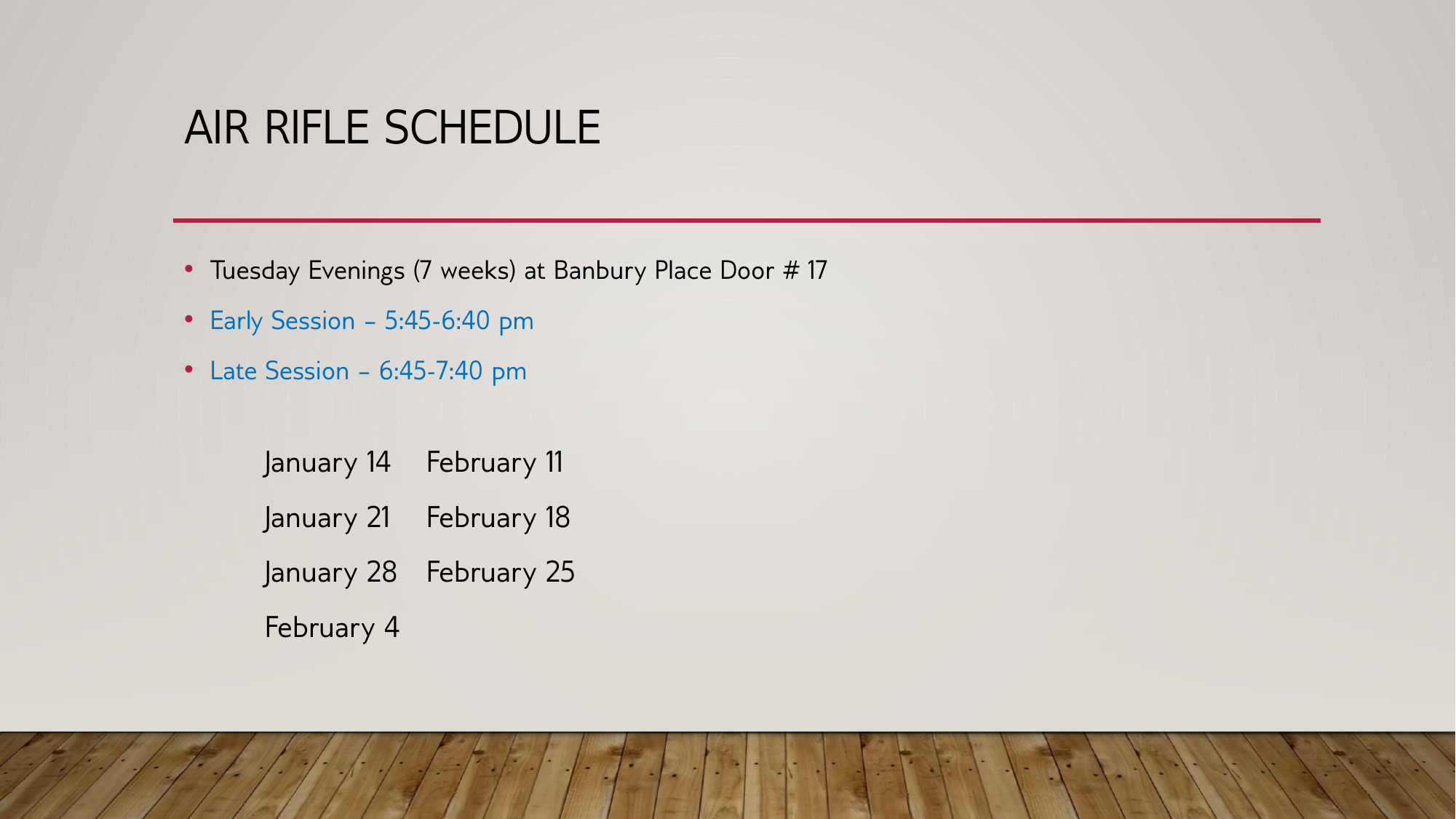

# Air Rifle Schedule
Tuesday Evenings (7 weeks) at Banbury Place Door # 17
Early Session – 5:45-6:40 pm
Late Session – 6:45-7:40 pm
		January 14			February 11
		January 21			February 18
		January 28			February 25
		February 4